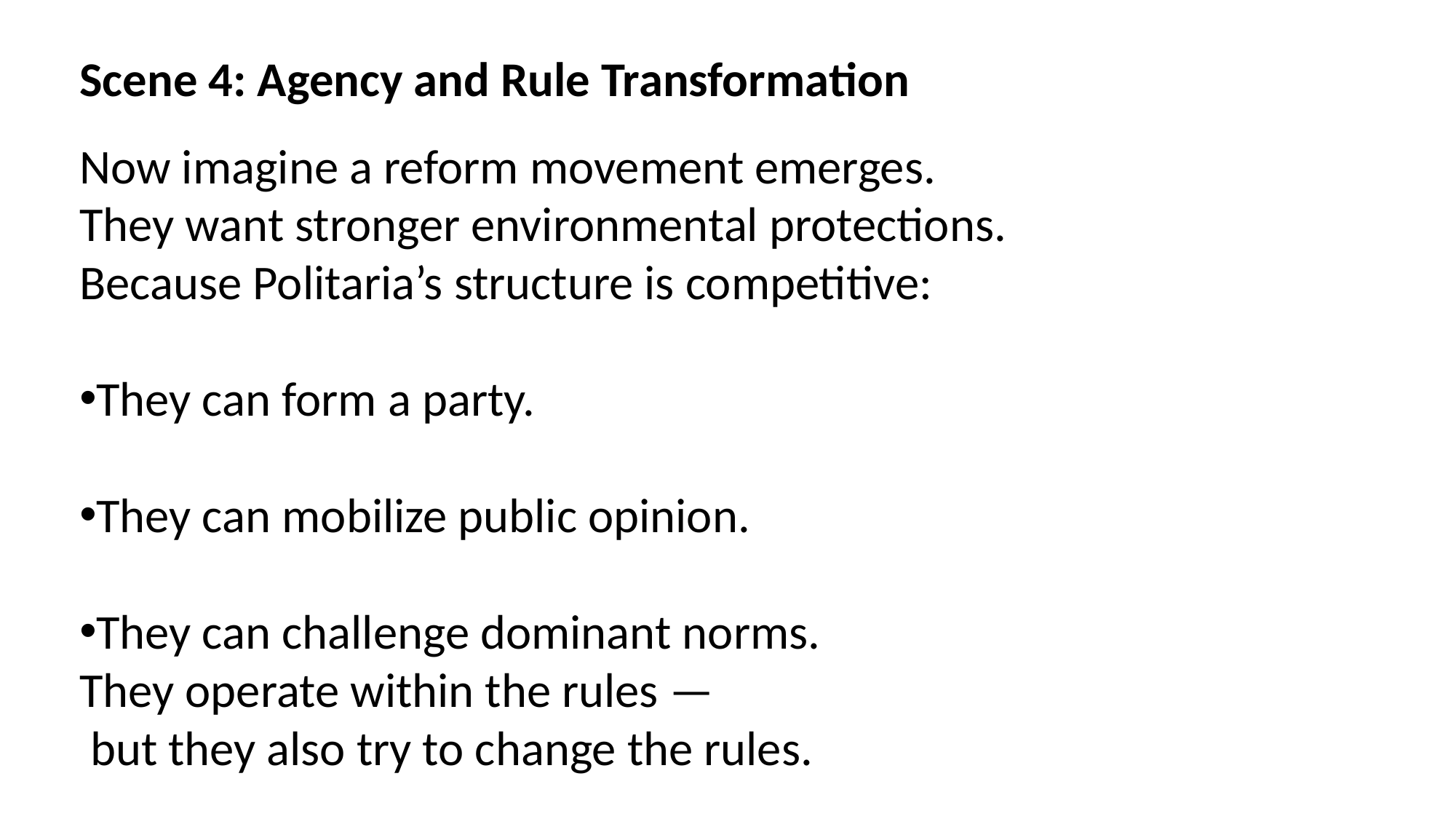

Scene 4: Agency and Rule Transformation
Now imagine a reform movement emerges.
They want stronger environmental protections.
Because Politaria’s structure is competitive:

They can form a party.

They can mobilize public opinion.

They can challenge dominant norms.
They operate within the rules —
 but they also try to change the rules.